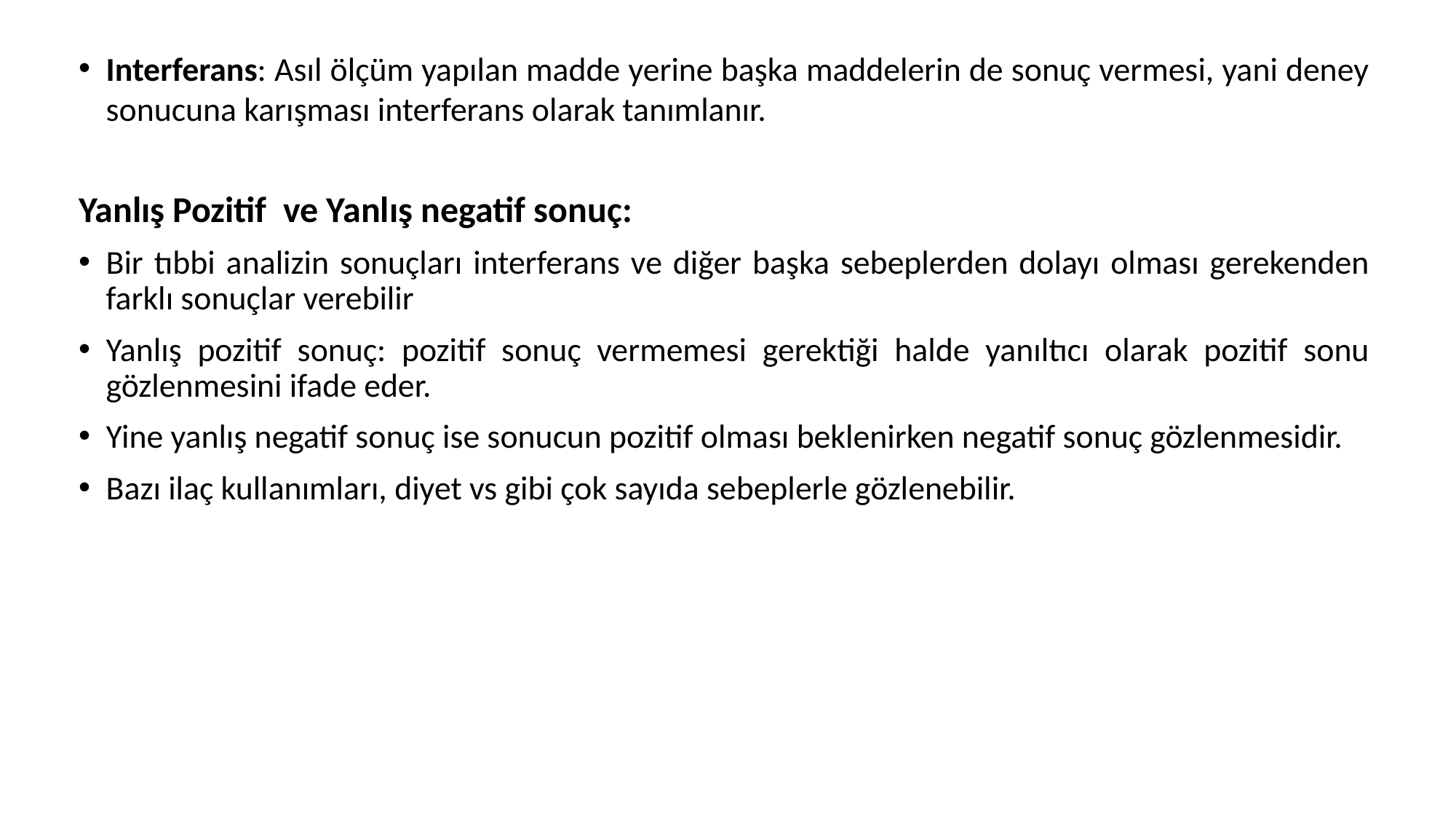

Interferans: Asıl ölçüm yapılan madde yerine başka maddelerin de sonuç vermesi, yani deney sonucuna karışması interferans olarak tanımlanır.

Yanlış Pozitif  ve Yanlış negatif sonuç:
Bir tıbbi analizin sonuçları interferans ve diğer başka sebeplerden dolayı olması gerekenden farklı sonuçlar verebilir
Yanlış pozitif sonuç: pozitif sonuç vermemesi gerektiği halde yanıltıcı olarak pozitif sonu gözlenmesini ifade eder.
Yine yanlış negatif sonuç ise sonucun pozitif olması beklenirken negatif sonuç gözlenmesidir.
Bazı ilaç kullanımları, diyet vs gibi çok sayıda sebeplerle gözlenebilir.